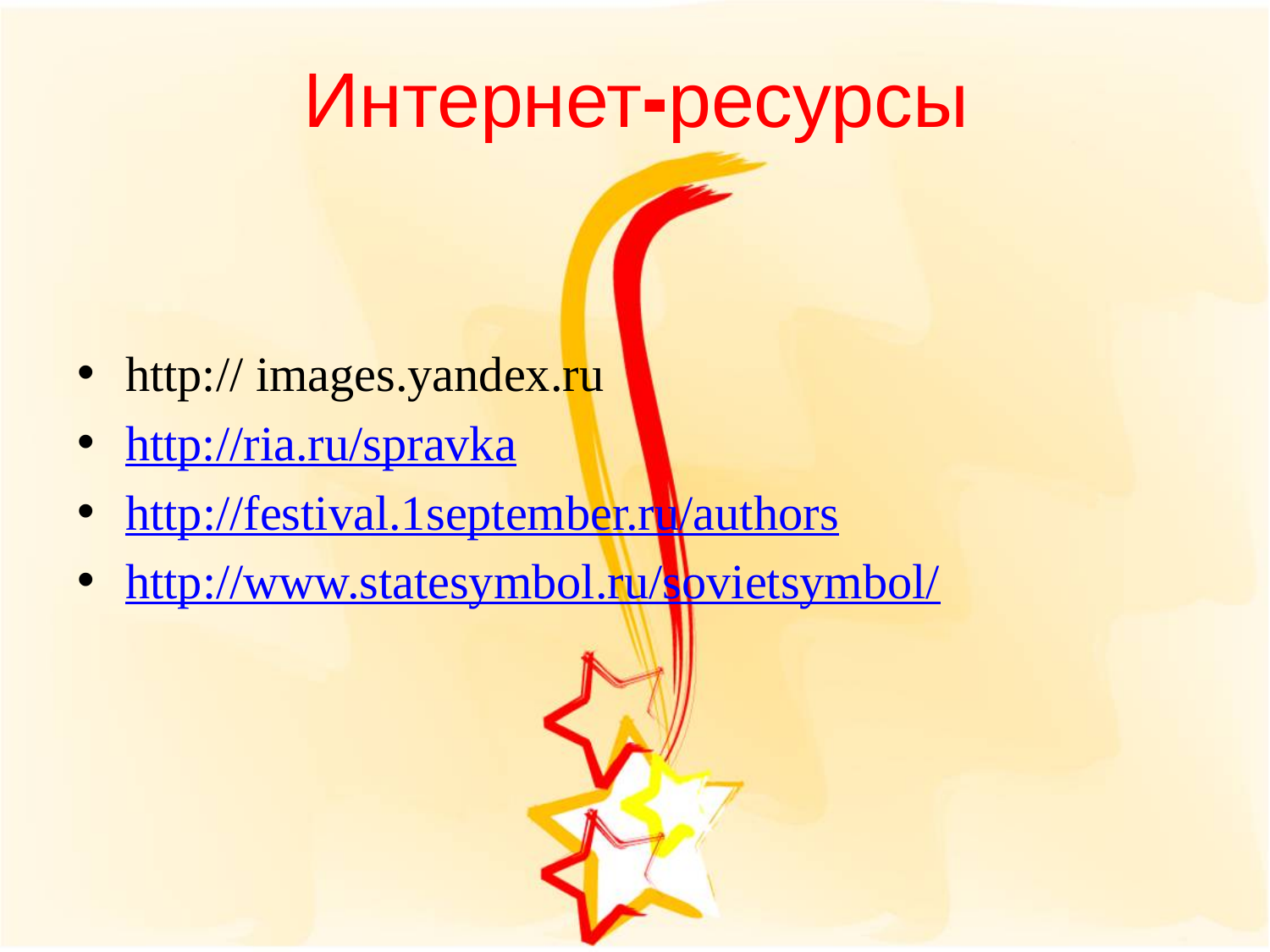

# Интернет-ресурсы

http:// images.yandex.ru
http://ria.ru/spravka
http://festival.1september.ru/authors
http://www.statesymbol.ru/sovietsymbol/